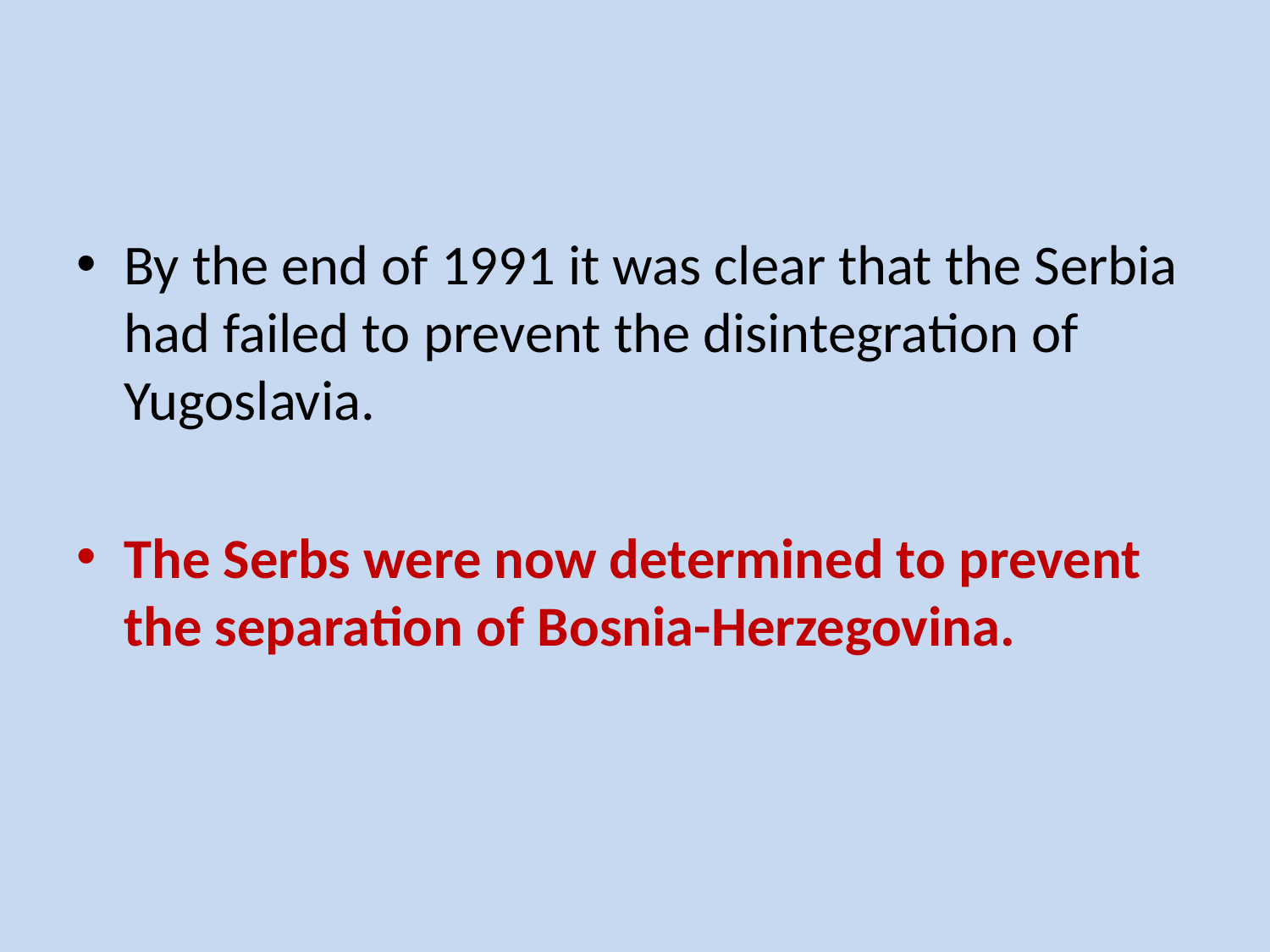

By the end of 1991 it was clear that the Serbia had failed to prevent the disintegration of Yugoslavia.

The Serbs were now determined to prevent the separation of Bosnia-Herzegovina.